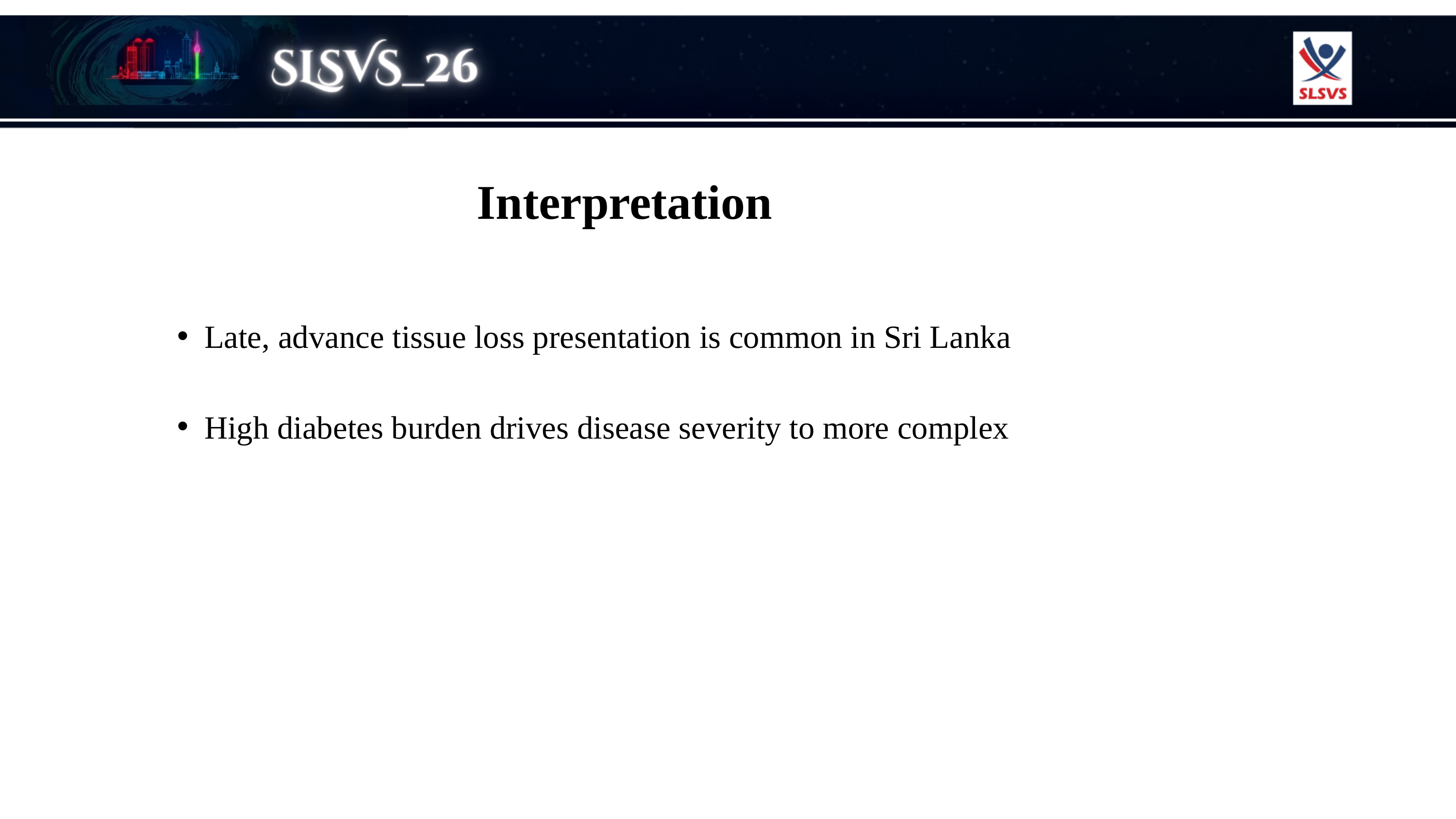

Interpretation
Late, advance tissue loss presentation is common in Sri Lanka

High diabetes burden drives disease severity to more complex